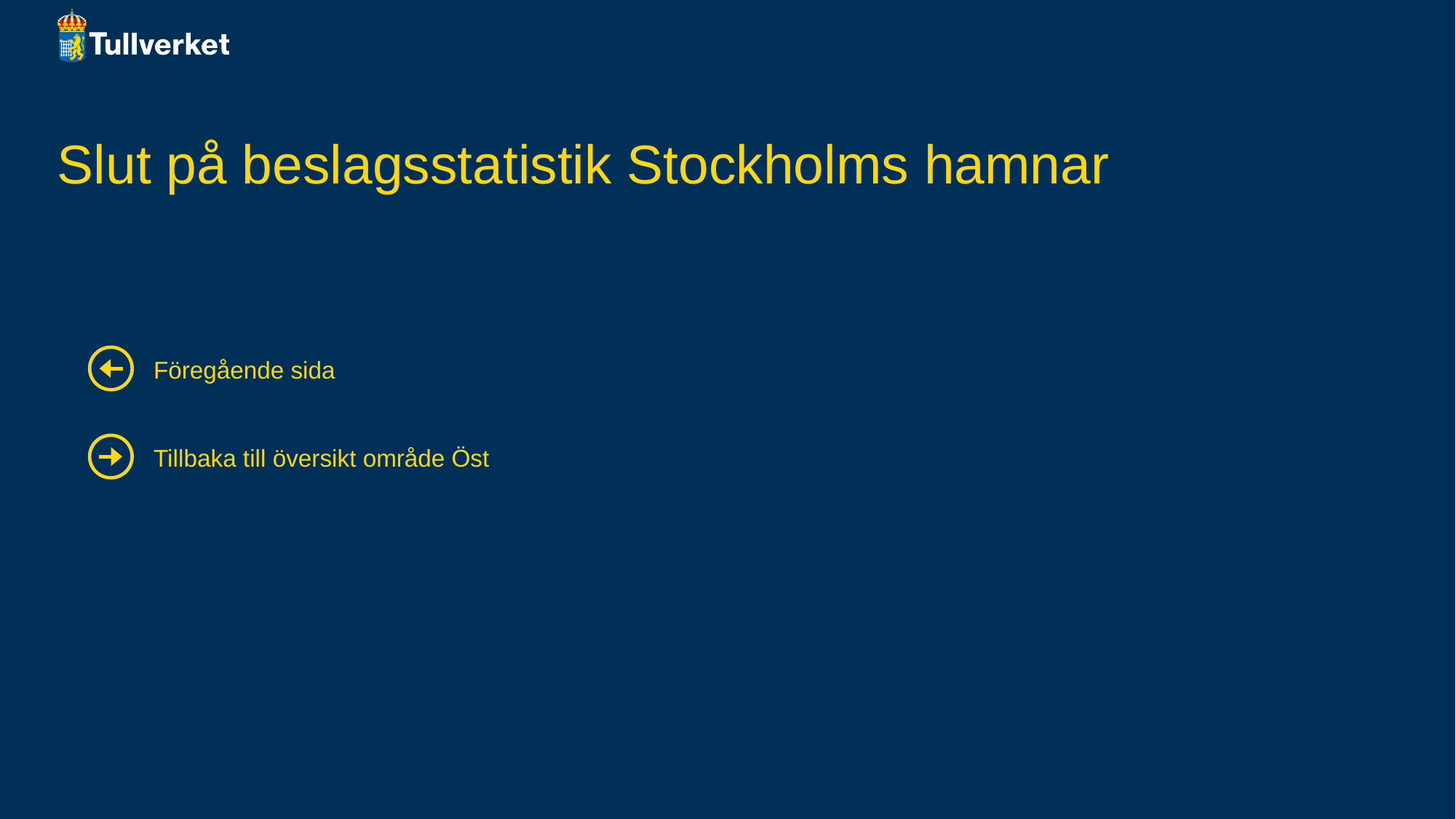

# Slut på beslagsstatistik Stockholms hamnar

Föregående sida

Tillbaka till översikt område Öst